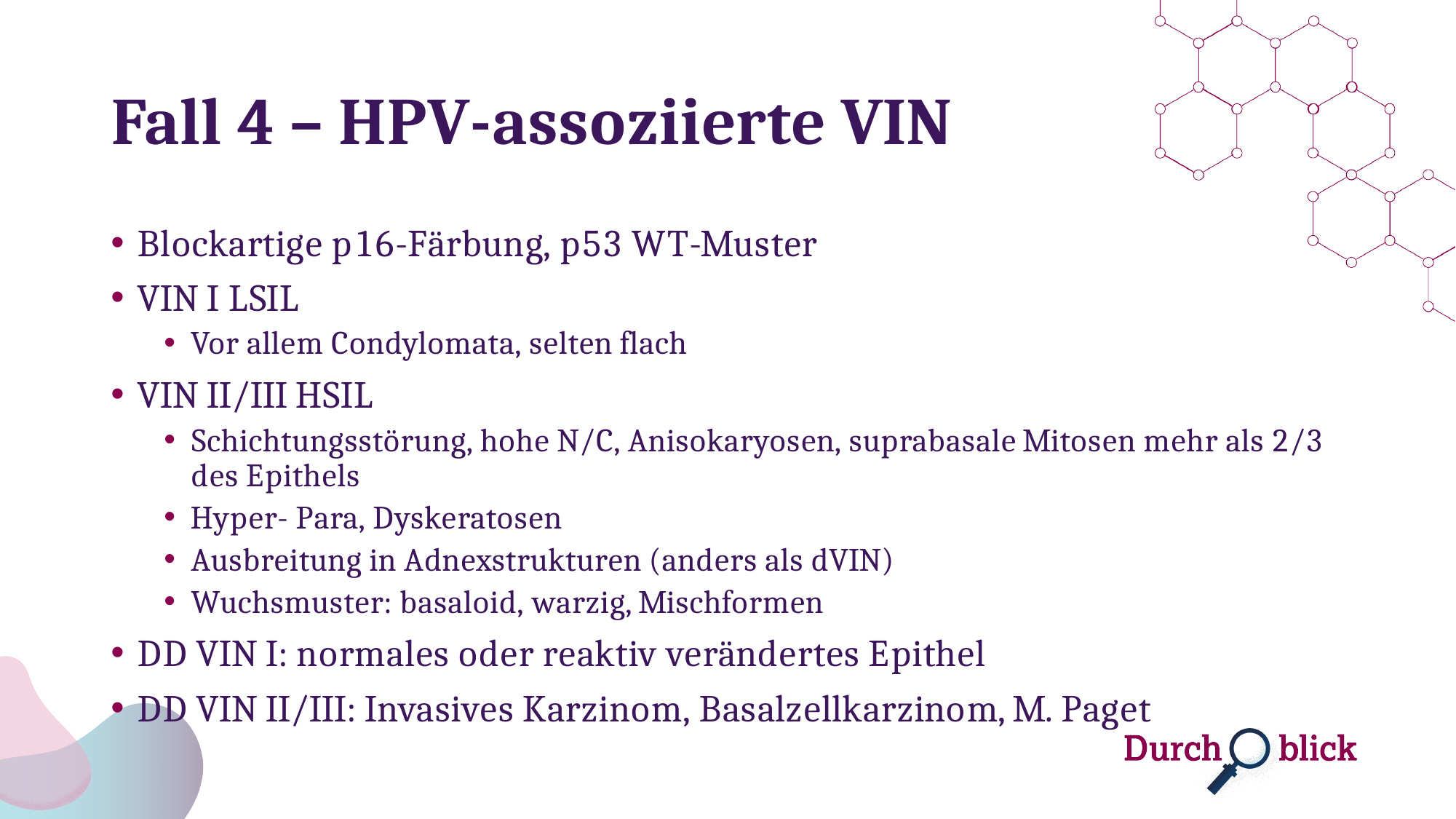

# Fall 4 – HPV-assoziierte VIN
Blockartige p16-Färbung, p53 WT-Muster
VIN I LSIL
Vor allem Condylomata, selten flach
VIN II/III HSIL
Schichtungsstörung, hohe N/C, Anisokaryosen, suprabasale Mitosen mehr als 2/3 des Epithels
Hyper- Para, Dyskeratosen
Ausbreitung in Adnexstrukturen (anders als dVIN)
Wuchsmuster: basaloid, warzig, Mischformen
DD VIN I: normales oder reaktiv verändertes Epithel
DD VIN II/III: Invasives Karzinom, Basalzellkarzinom, M. Paget